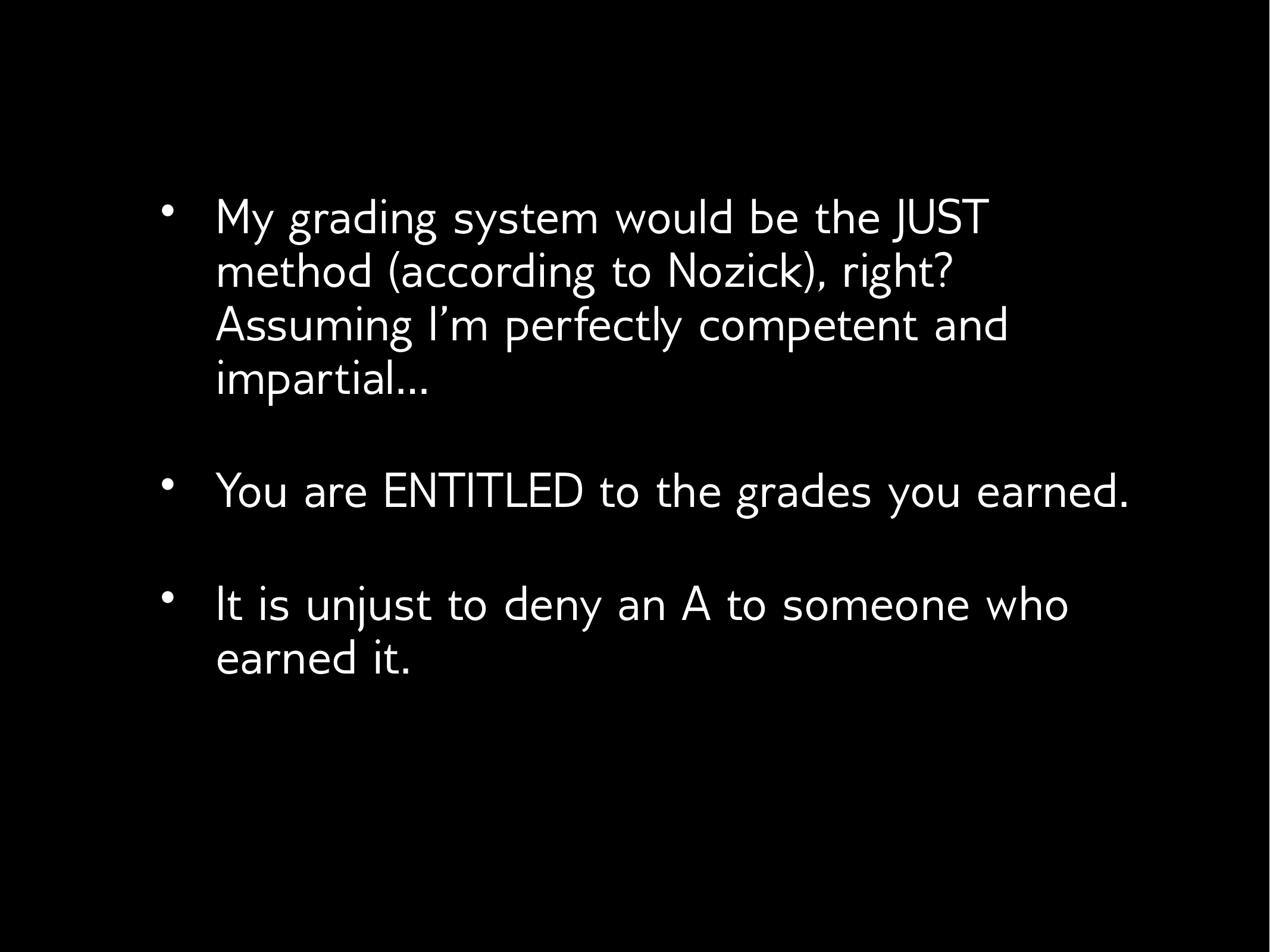

# My grading system would be the JUST method (according to Nozick), right?  Assuming I’m perfectly competent and impartial…
You are ENTITLED to the grades you earned.
It is unjust to deny an A to someone who earned it.